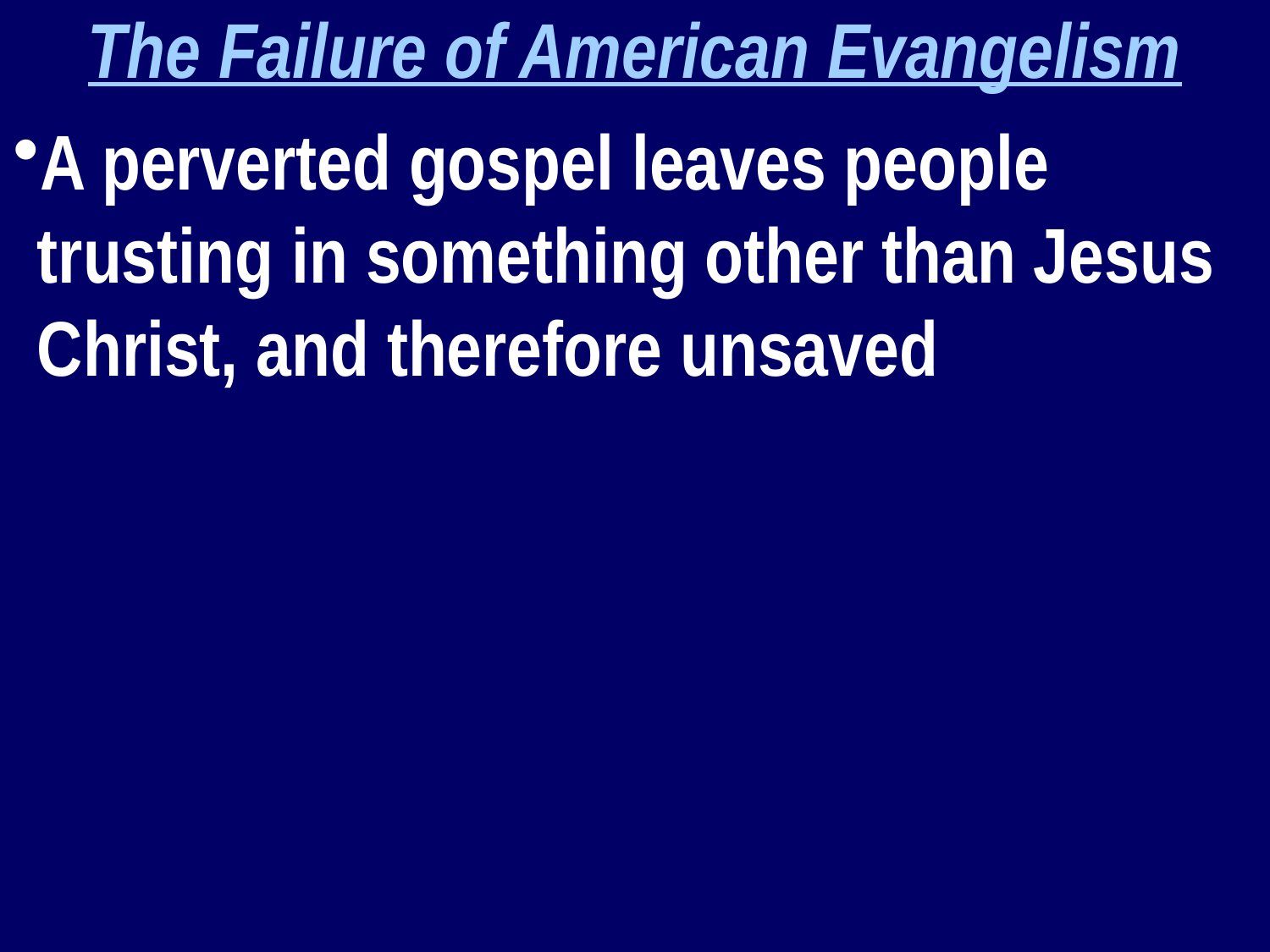

The Failure of American Evangelism
A perverted gospel leaves people trusting in something other than Jesus Christ, and therefore unsaved